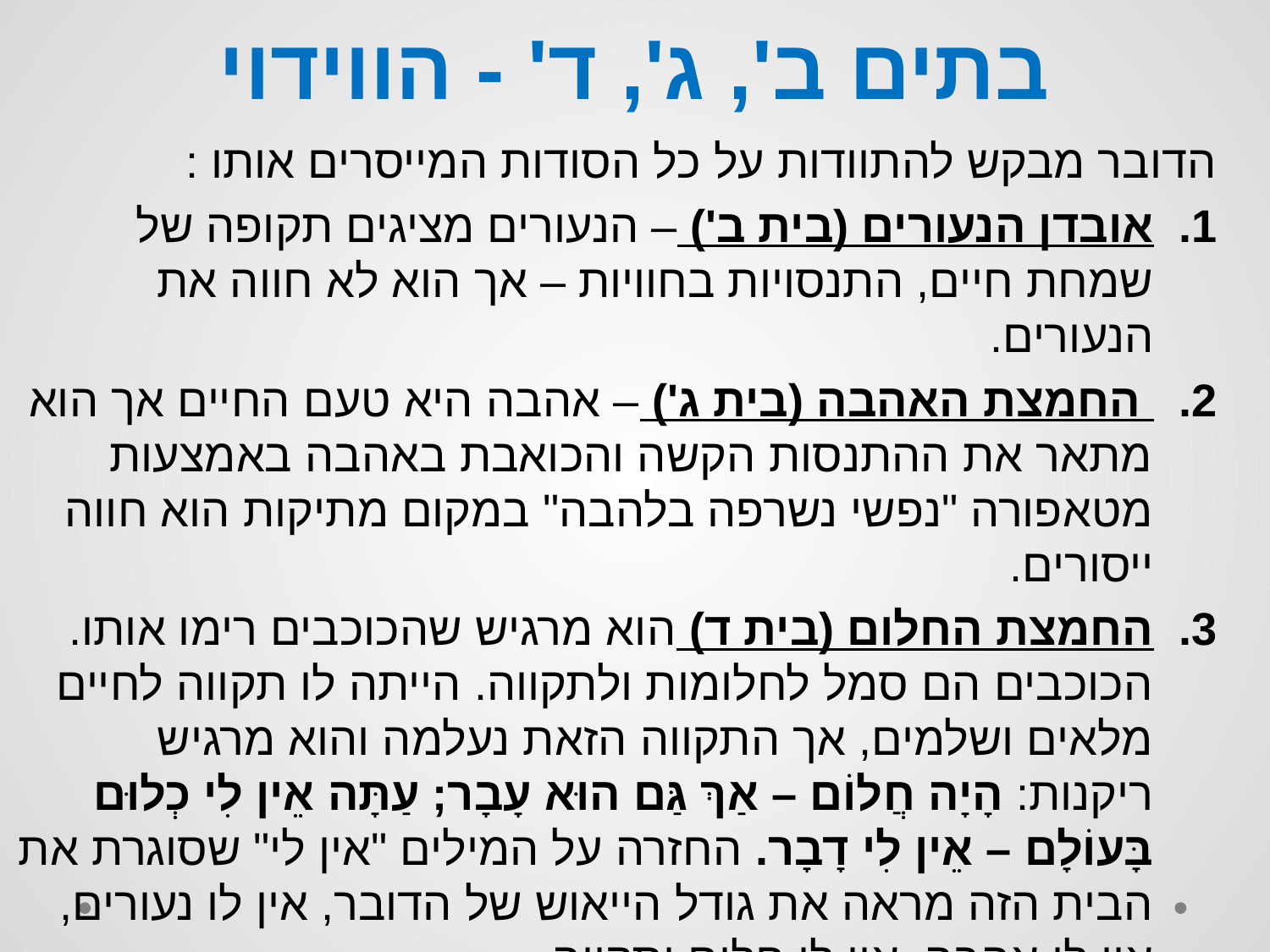

# בתים ב', ג', ד' - הווידוי
הדובר מבקש להתוודות על כל הסודות המייסרים אותו :
אובדן הנעורים (בית ב') – הנעורים מציגים תקופה של שמחת חיים, התנסויות בחוויות – אך הוא לא חווה את הנעורים.
 החמצת האהבה (בית ג') – אהבה היא טעם החיים אך הוא מתאר את ההתנסות הקשה והכואבת באהבה באמצעות מטאפורה "נפשי נשרפה בלהבה" במקום מתיקות הוא חווה ייסורים.
החמצת החלום (בית ד) הוא מרגיש שהכוכבים רימו אותו. הכוכבים הם סמל לחלומות ולתקווה. הייתה לו תקווה לחיים מלאים ושלמים, אך התקווה הזאת נעלמה והוא מרגיש ריקנות: הָיָה חֲלוֹם – אַךְ גַּם הוּא עָבָר; עַתָּה אֵין לִי כְלוּם בָּעוֹלָם – אֵין לִי דָבָר. החזרה על המילים "אין לי" שסוגרת את הבית הזה מראה את גודל הייאוש של הדובר, אין לו נעורים, אין לו אהבה, אין לו חלום ותקווה.